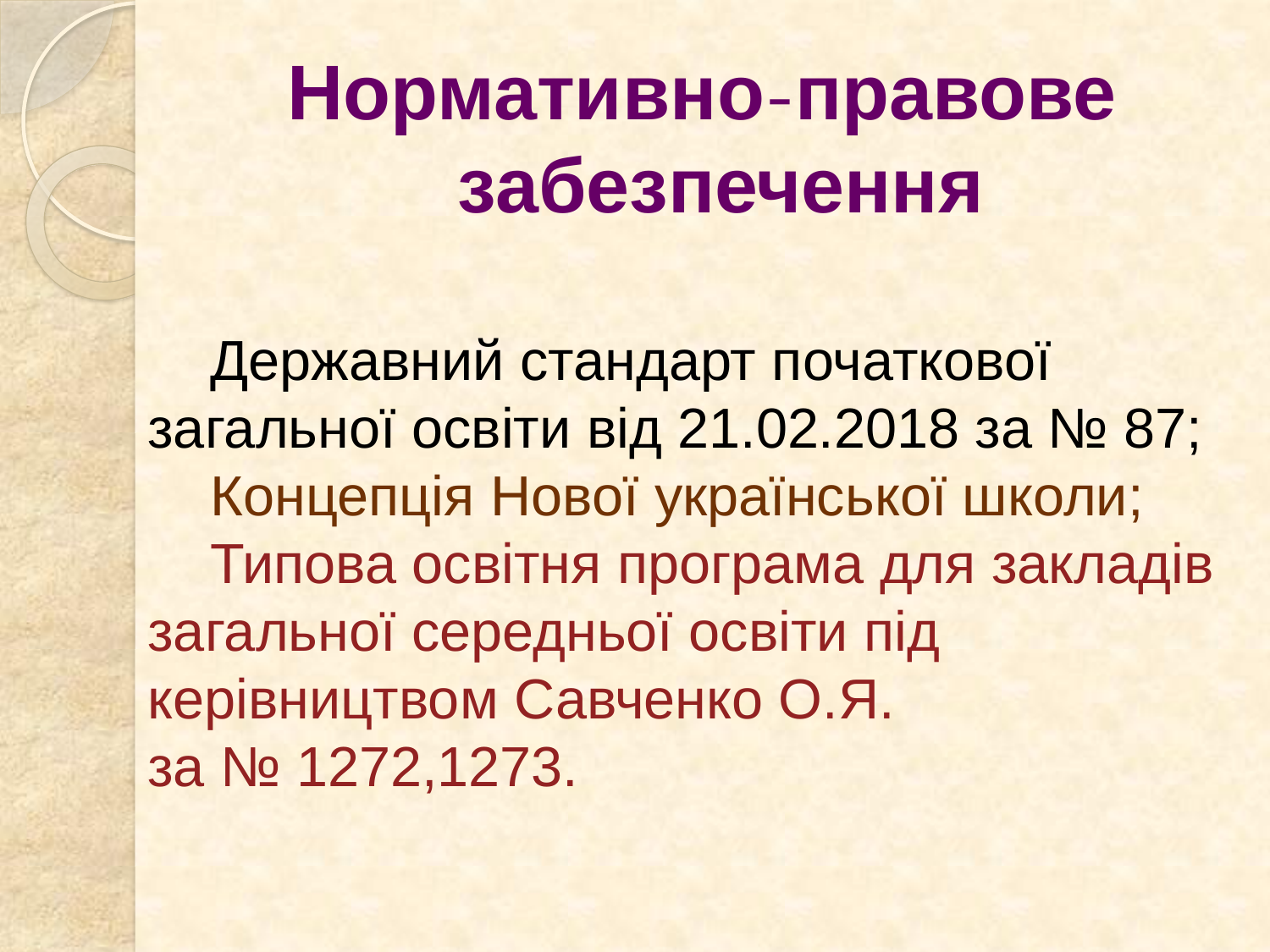

Нормативно-правове забезпечення

    Державний стандарт початкової загальної освіти від 21.02.2018 за № 87;
    Концепція Нової української школи;
    Типова освітня програма для закладів загальної середньої освіти під керівництвом Савченко О.Я.
за № 1272,1273.